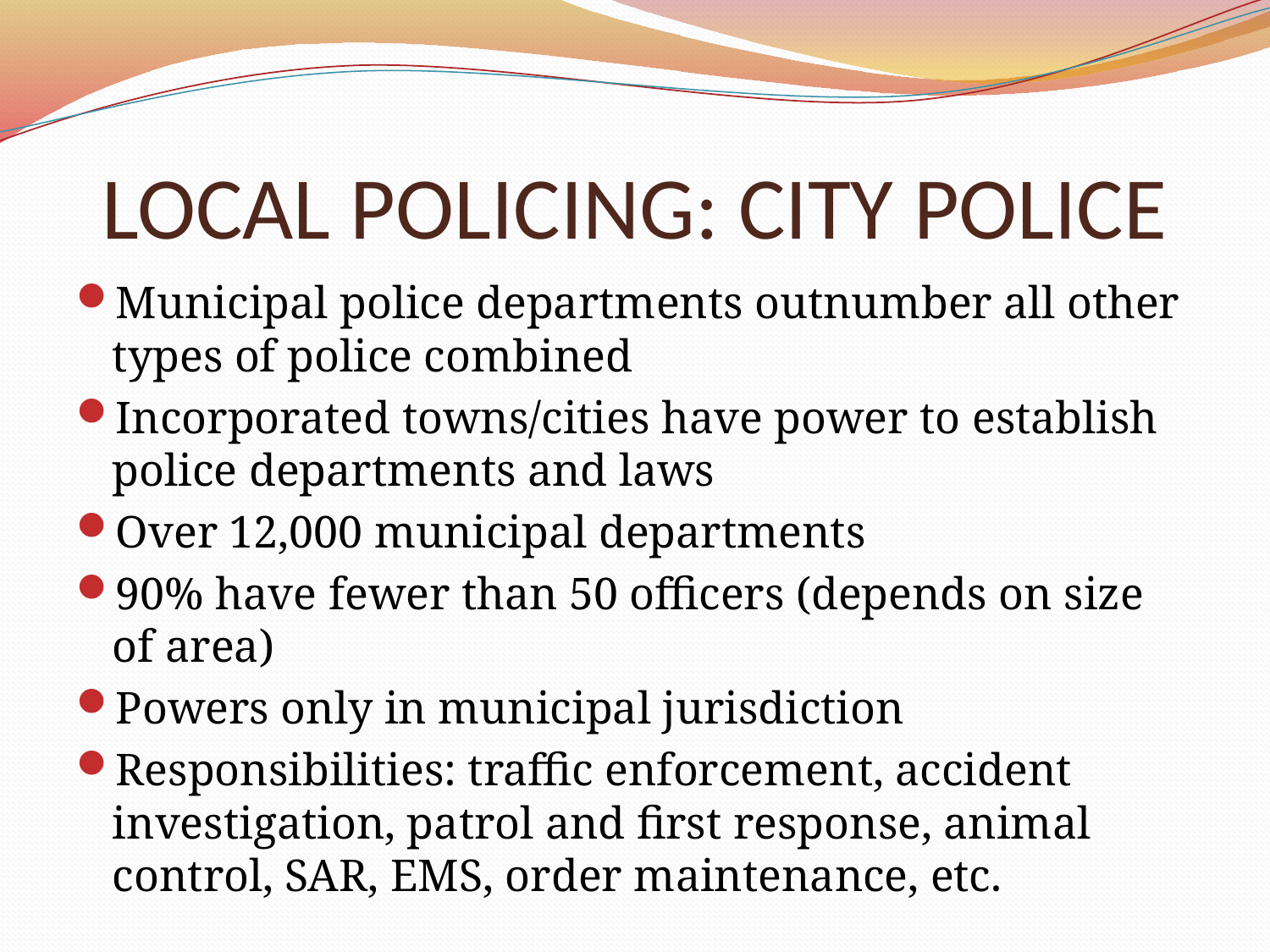

# LOCAL POLICING: CITY POLICE
Municipal police departments outnumber all other types of police combined
Incorporated towns/cities have power to establish police departments and laws
Over 12,000 municipal departments
90% have fewer than 50 officers (depends on size of area)
Powers only in municipal jurisdiction
Responsibilities: traffic enforcement, accident investigation, patrol and first response, animal control, SAR, EMS, order maintenance, etc.